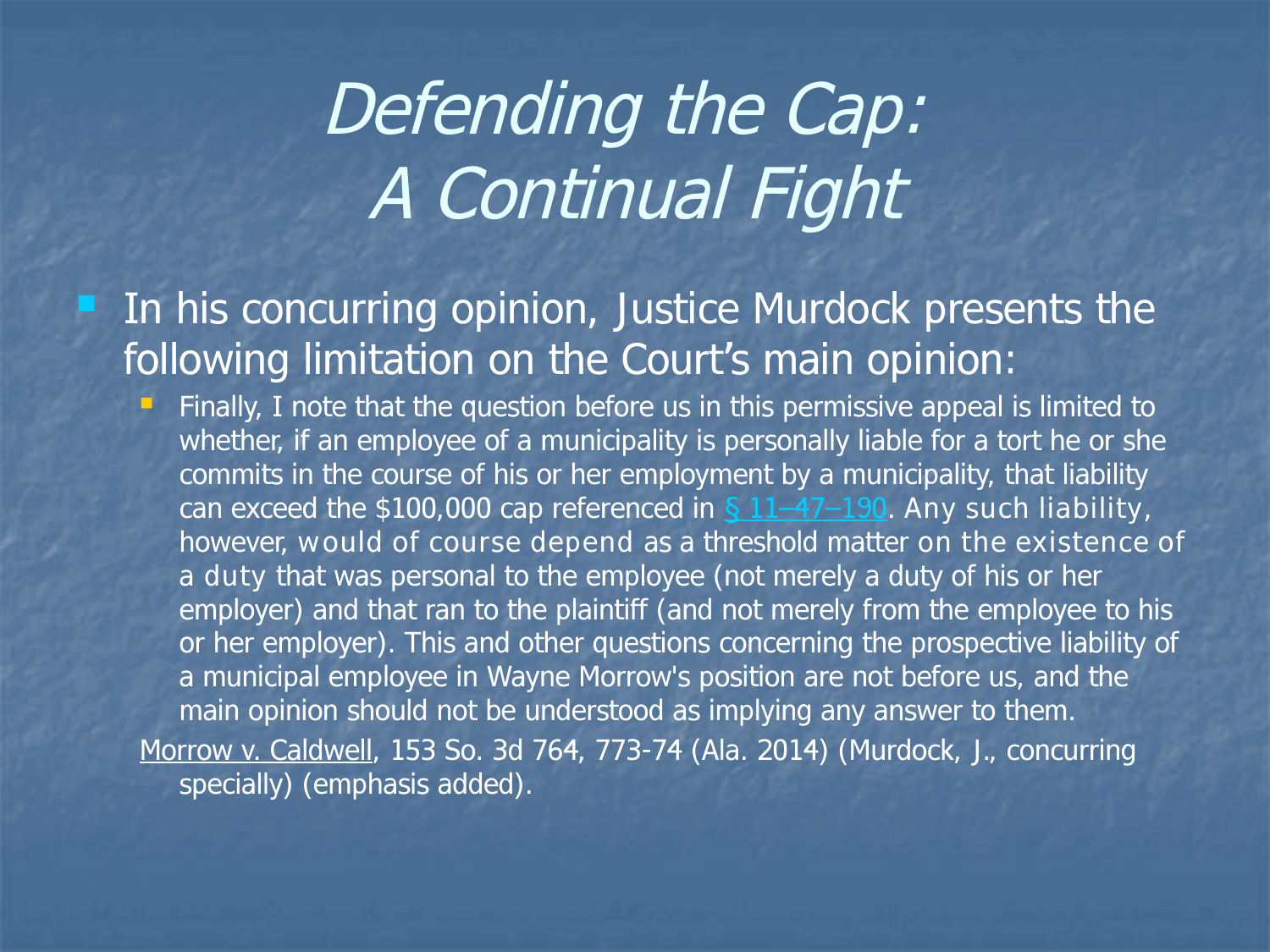

# Defending the Cap: A Continual Fight
In his concurring opinion, Justice Murdock presents the following limitation on the Court’s main opinion:
Finally, I note that the question before us in this permissive appeal is limited to whether, if an employee of a municipality is personally liable for a tort he or she commits in the course of his or her employment by a municipality, that liability can exceed the $100,000 cap referenced in § 11–47–190. Any such liability, however, would of course depend as a threshold matter on the existence of a duty that was personal to the employee (not merely a duty of his or her employer) and that ran to the plaintiff (and not merely from the employee to his or her employer). This and other questions concerning the prospective liability of a municipal employee in Wayne Morrow's position are not before us, and the main opinion should not be understood as implying any answer to them.
Morrow v. Caldwell, 153 So. 3d 764, 773-74 (Ala. 2014) (Murdock, J., concurring specially) (emphasis added).